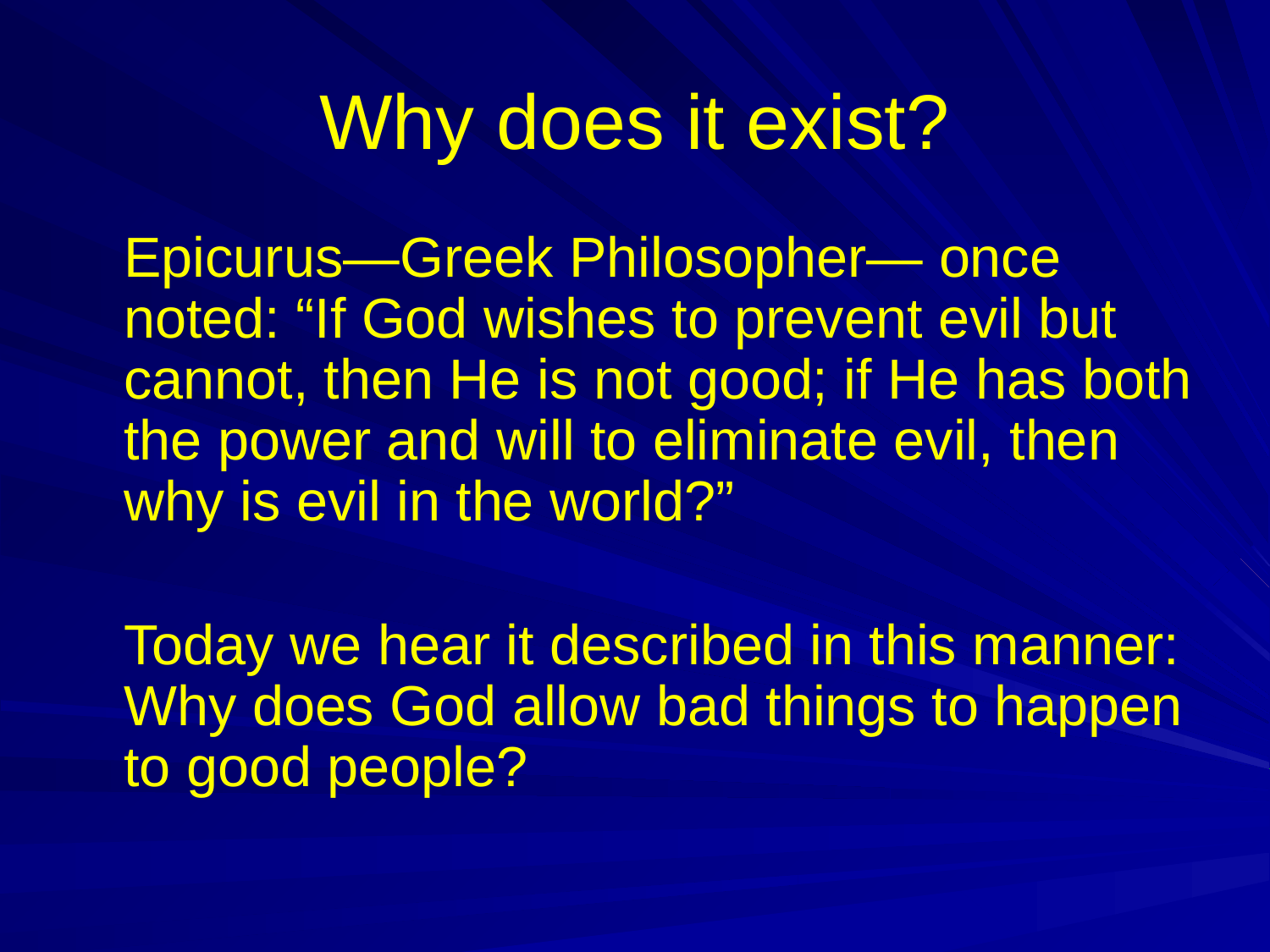

# Why does it exist?
	Epicurus—Greek Philosopher— once noted: “If God wishes to prevent evil but cannot, then He is not good; if He has both the power and will to eliminate evil, then why is evil in the world?”

	Today we hear it described in this manner: Why does God allow bad things to happen to good people?